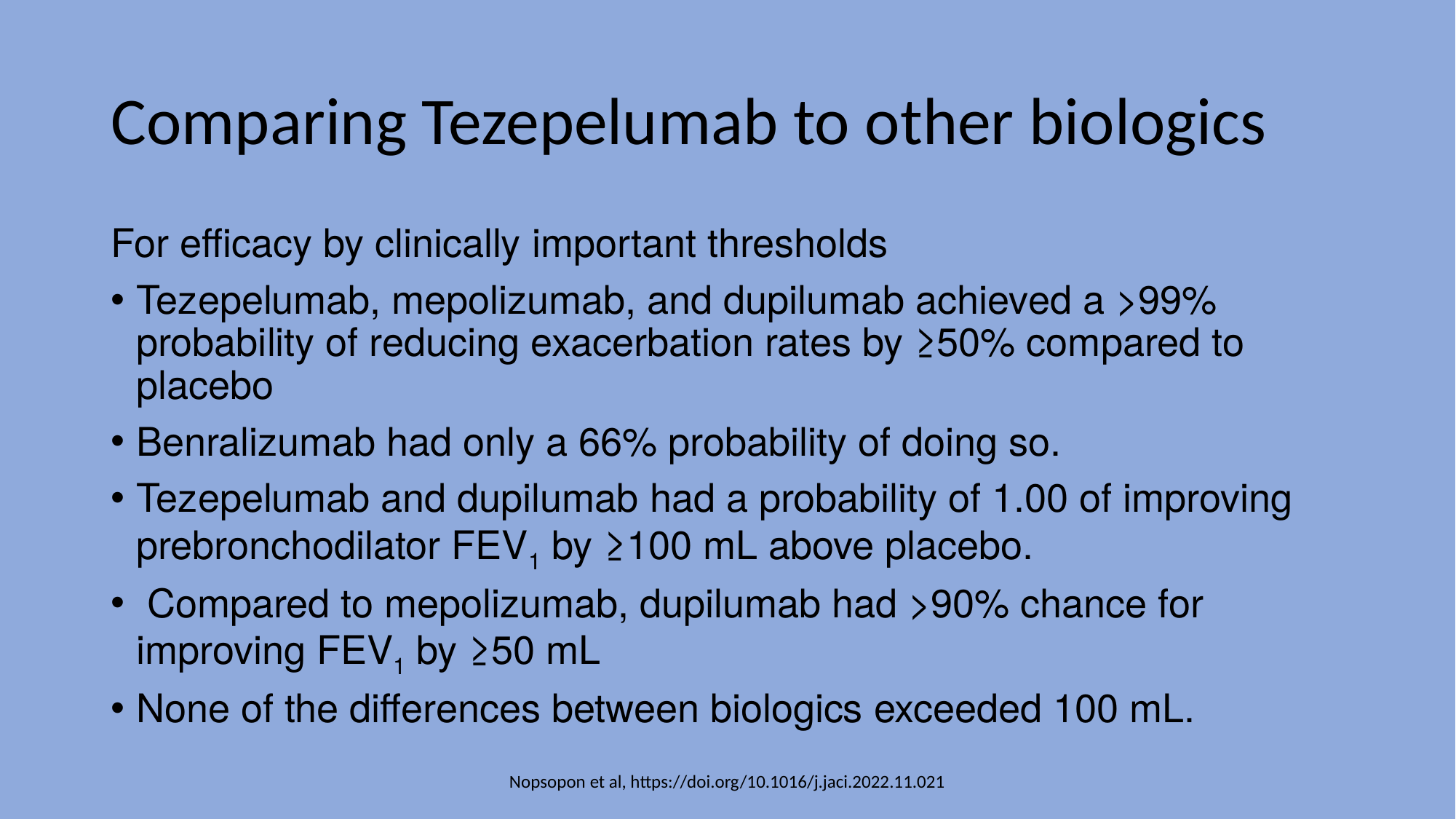

# Comparing Tezepelumab to other biologics
For efficacy by clinically important thresholds
Tezepelumab, mepolizumab, and dupilumab achieved a >99% probability of reducing exacerbation rates by ≥50% compared to placebo
Benralizumab had only a 66% probability of doing so.
Tezepelumab and dupilumab had a probability of 1.00 of improving prebronchodilator FEV1 by ≥100 mL above placebo.
 Compared to mepolizumab, dupilumab had >90% chance for improving FEV1 by ≥50 mL
None of the differences between biologics exceeded 100 mL.
Nopsopon et al, https://doi.org/10.1016/j.jaci.2022.11.021